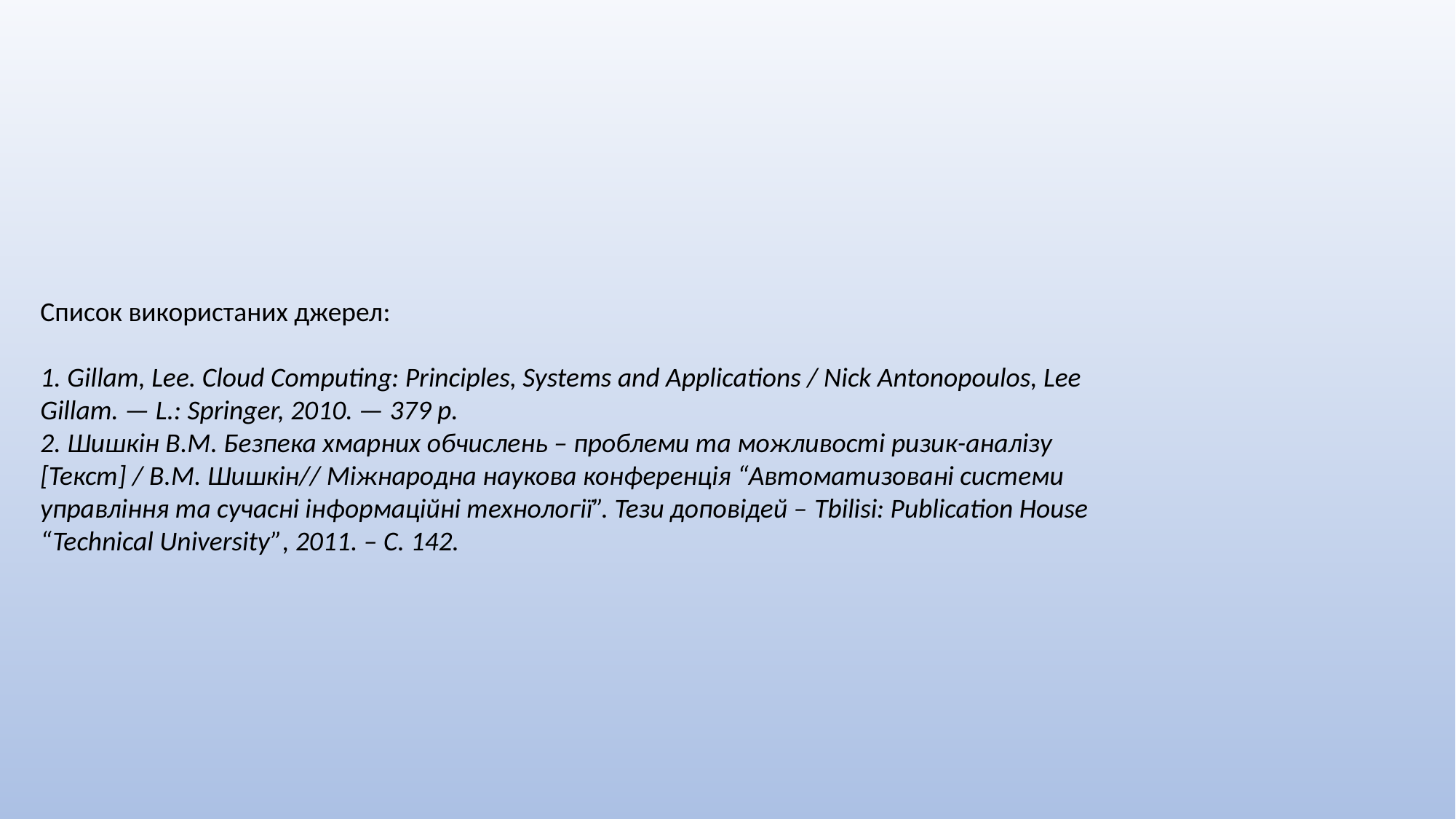

Список використаних джерел:

1. Gillam, Lee. Cloud Computing: Principles, Systems and Applications / Nick Antonopoulos, Lee Gillam. — L.: Springer, 2010. — 379 p.
2. Шишкін В.М. Безпека хмарних обчислень – проблеми та можливості ризик-аналізу [Текст] / В.М. Шишкін// Міжнародна наукова конференція “Автоматизовані системи управління та сучасні інформаційні технології”. Тези доповідей – Tbilisi: Publication House “Technical University”, 2011. – С. 142.